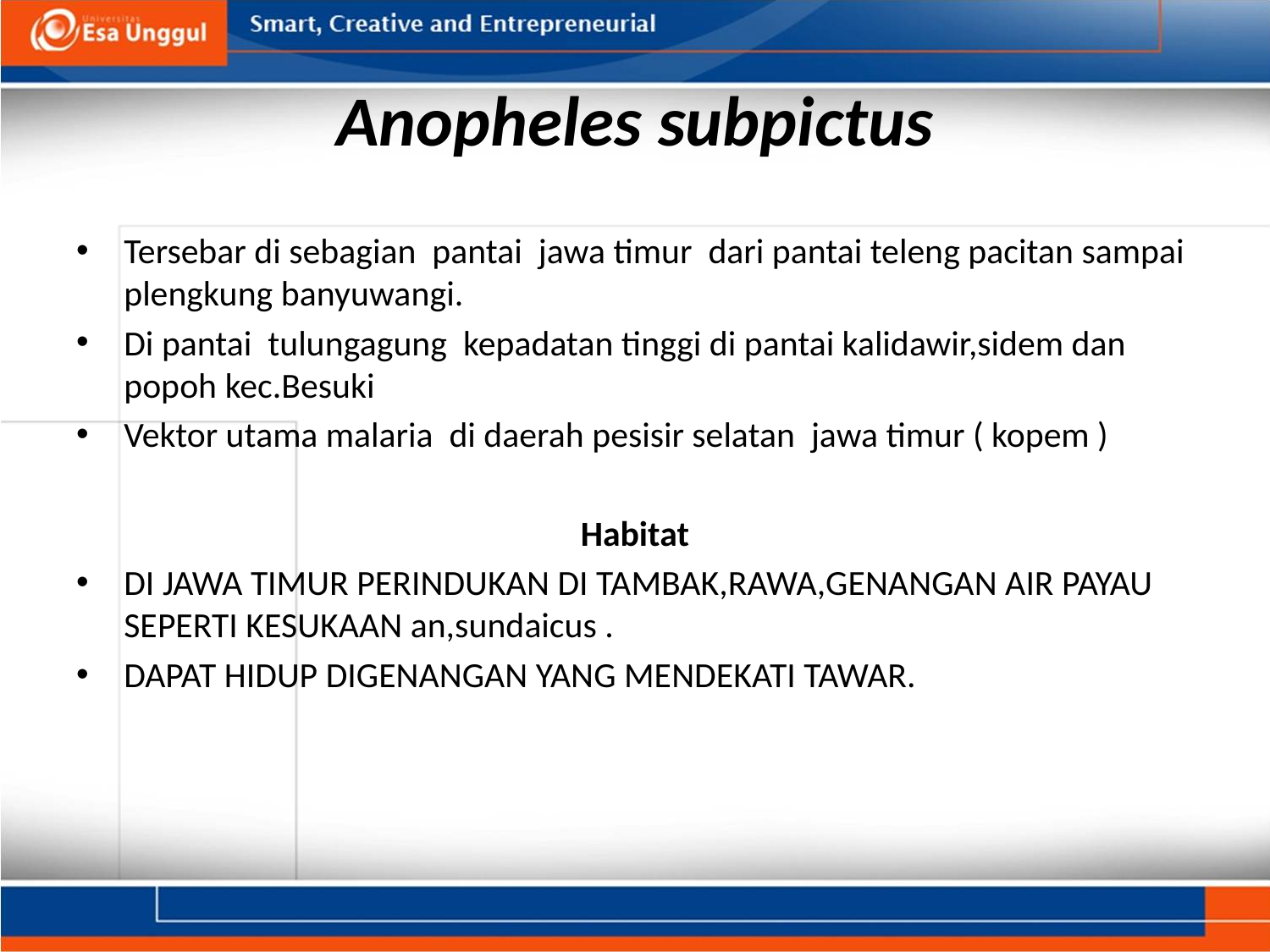

# Anopheles subpictus
Tersebar di sebagian  pantai  jawa timur  dari pantai teleng pacitan sampai plengkung banyuwangi.
Di pantai  tulungagung  kepadatan tinggi di pantai kalidawir,sidem dan popoh kec.Besuki
Vektor utama malaria  di daerah pesisir selatan  jawa timur ( kopem )

Habitat
DI JAWA TIMUR PERINDUKAN DI TAMBAK,RAWA,GENANGAN AIR PAYAU SEPERTI KESUKAAN an,sundaicus .
DAPAT HIDUP DIGENANGAN YANG MENDEKATI TAWAR.